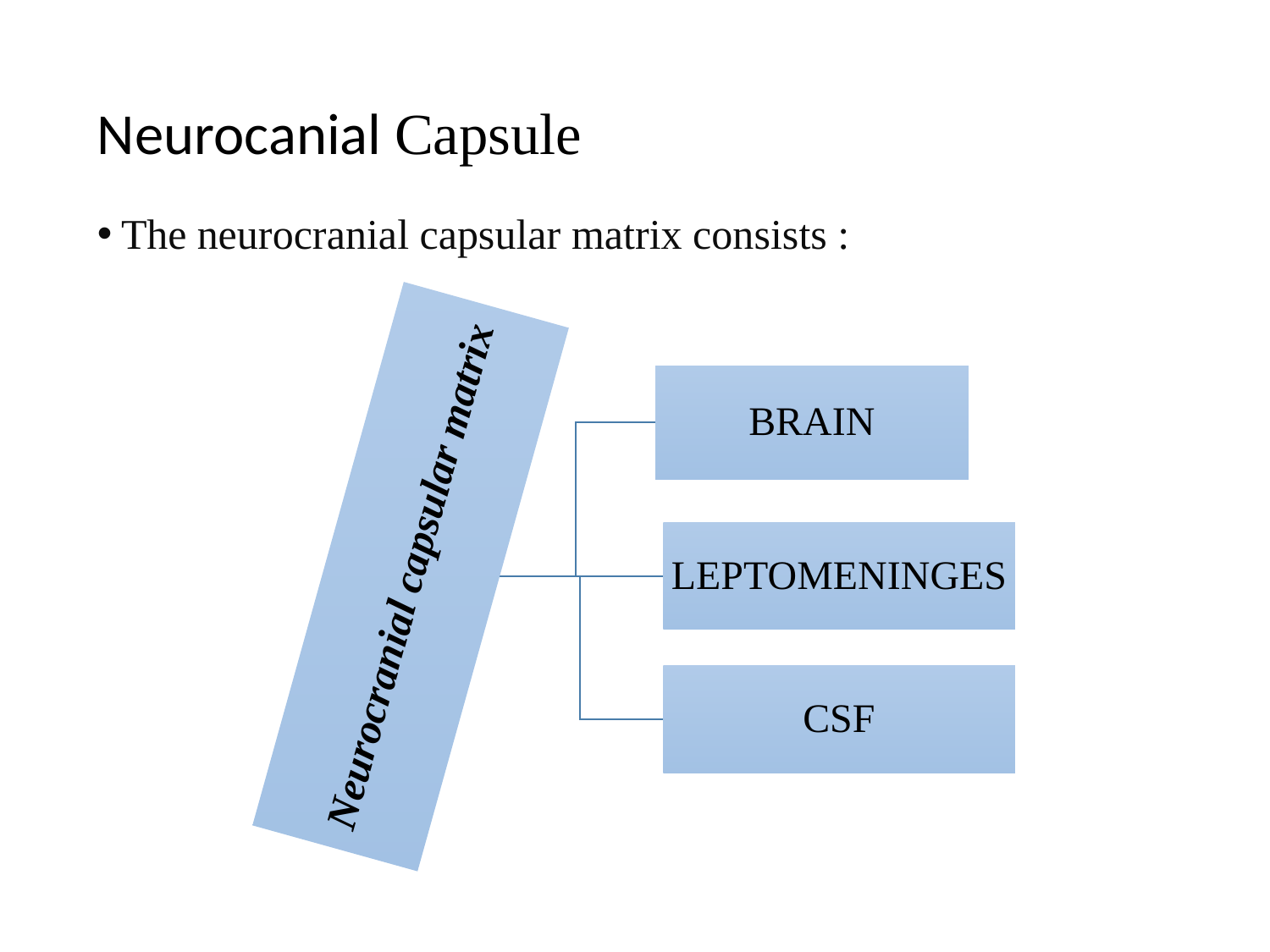

# Neurocanial Capsule
The neurocranial capsular matrix consists :

Neurocranial capsular matrix
BRAIN
LEPTOMENINGES
CSF